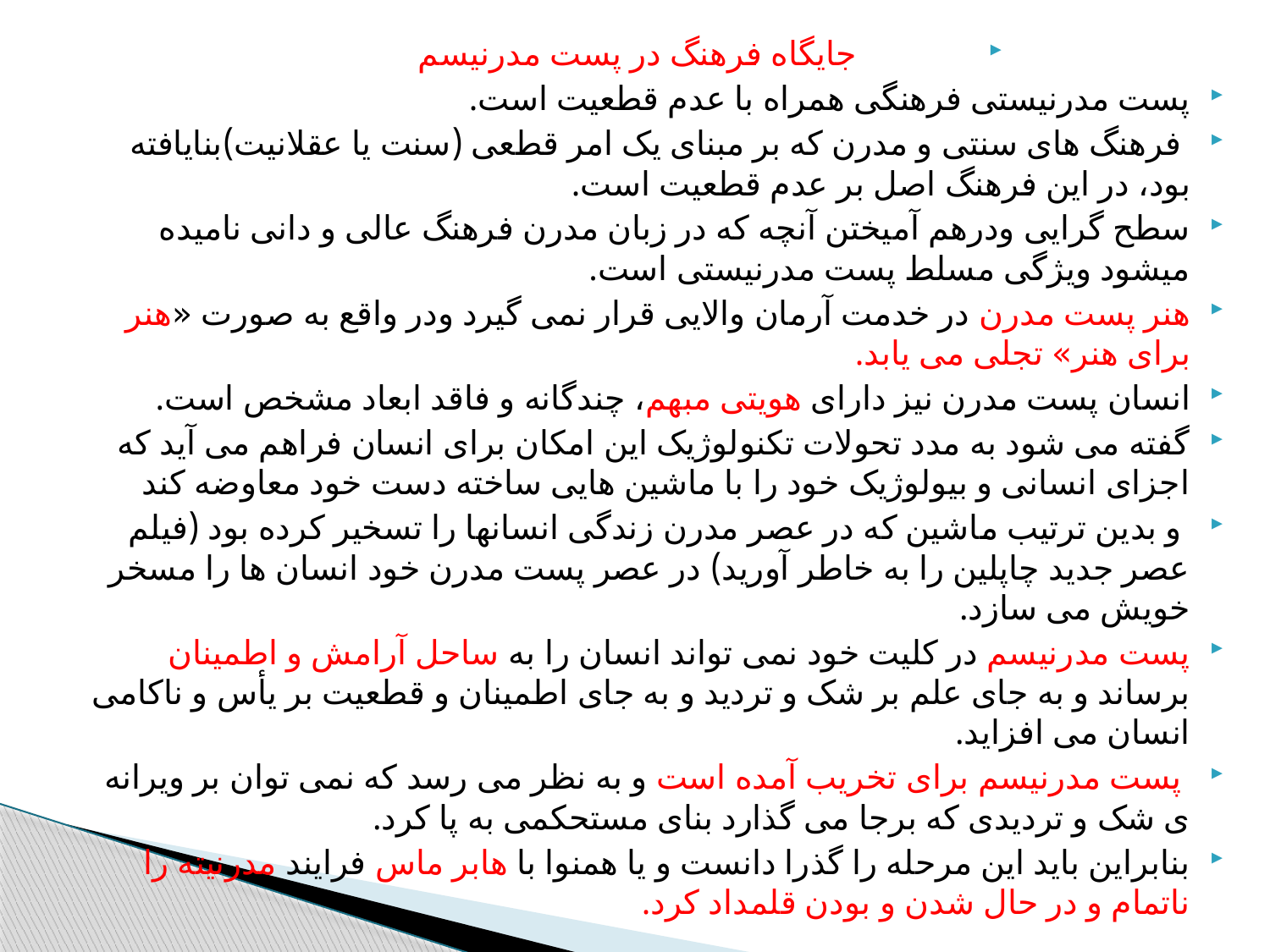

جایگاه فرهنگ در پست مدرنیسم
پست مدرنیستی فرهنگی همراه با عدم قطعیت است.
 فرهنگ های سنتی و مدرن که بر مبنای یک امر قطعی (سنت یا عقلانیت)بنایافته بود، در این فرهنگ اصل بر عدم قطعیت است.
سطح گرایی ودرهم آمیختن آنچه که در زبان مدرن فرهنگ عالی و دانی نامیده میشود ویژگی مسلط پست مدرنیستی است.
هنر پست مدرن در خدمت آرمان والایی قرار نمی گیرد ودر واقع به صورت «هنر برای هنر» تجلی می یابد.
انسان پست مدرن نیز دارای هویتی مبهم، چندگانه و فاقد ابعاد مشخص است.
گفته می شود به مدد تحولات تکنولوژیک این امکان برای انسان فراهم می آید که اجزای انسانی و بیولوژیک خود را با ماشین هایی ساخته دست خود معاوضه کند
 و بدین ترتیب ماشین که در عصر مدرن زندگی انسانها را تسخیر کرده بود (فیلم عصر جدید چاپلین را به خاطر آورید) در عصر پست مدرن خود انسان ها را مسخر خویش می سازد.
پست مدرنیسم در کلیت خود نمی تواند انسان را به ساحل آرامش و اطمینان برساند و به جای علم بر شک و تردید و به جای اطمینان و قطعیت بر یأس و ناکامی انسان می افزاید.
 پست مدرنیسم برای تخریب آمده است و به نظر می رسد که نمی توان بر ویرانه ی شک و تردیدی که برجا می گذارد بنای مستحکمی به پا کرد.
بنابراین باید این مرحله را گذرا دانست و یا همنوا با هابر ماس فرایند مدرنیته را ناتمام و در حال شدن و بودن قلمداد کرد.